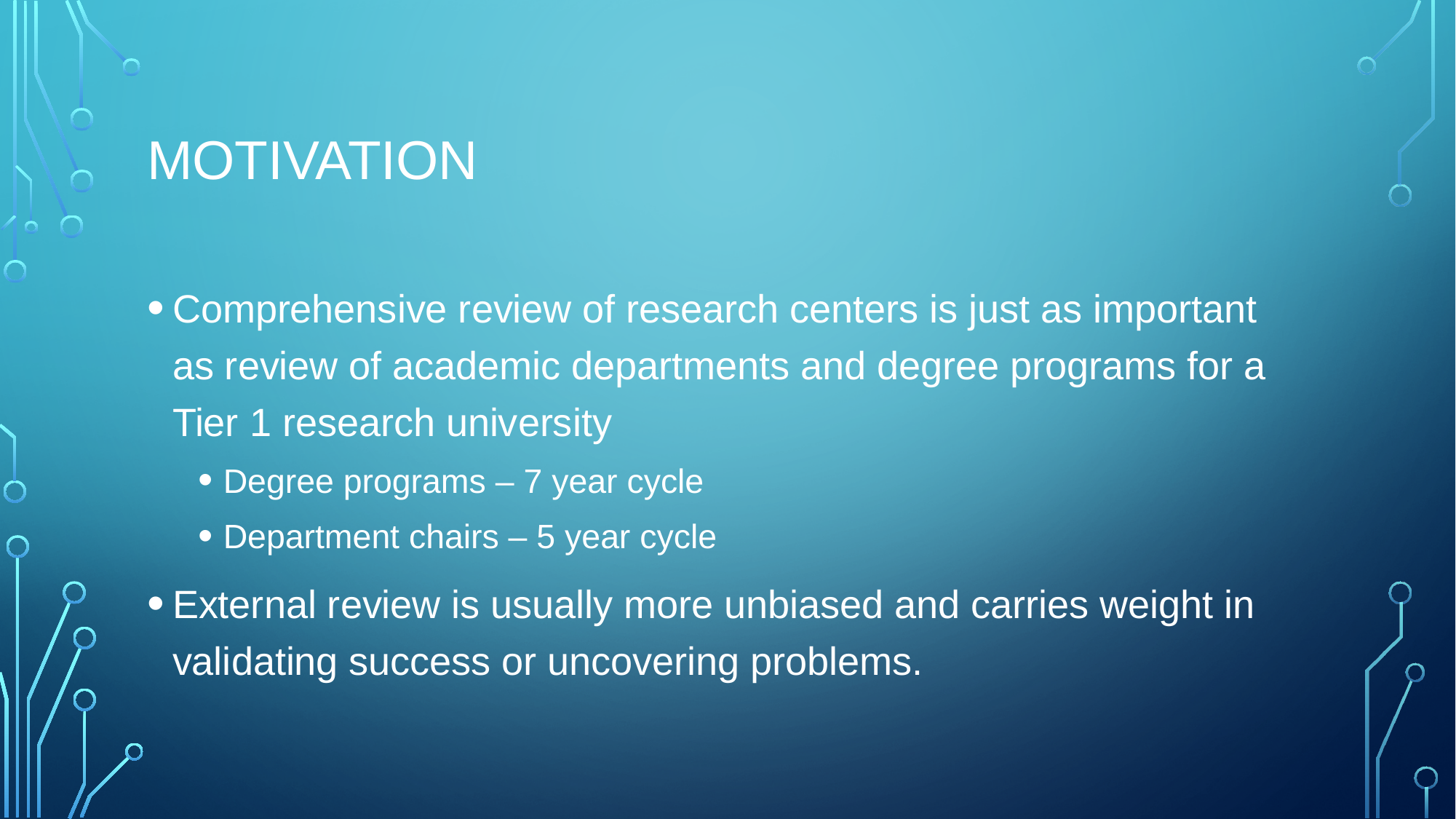

# Motivation
Comprehensive review of research centers is just as important as review of academic departments and degree programs for a Tier 1 research university
Degree programs – 7 year cycle
Department chairs – 5 year cycle
External review is usually more unbiased and carries weight in validating success or uncovering problems.